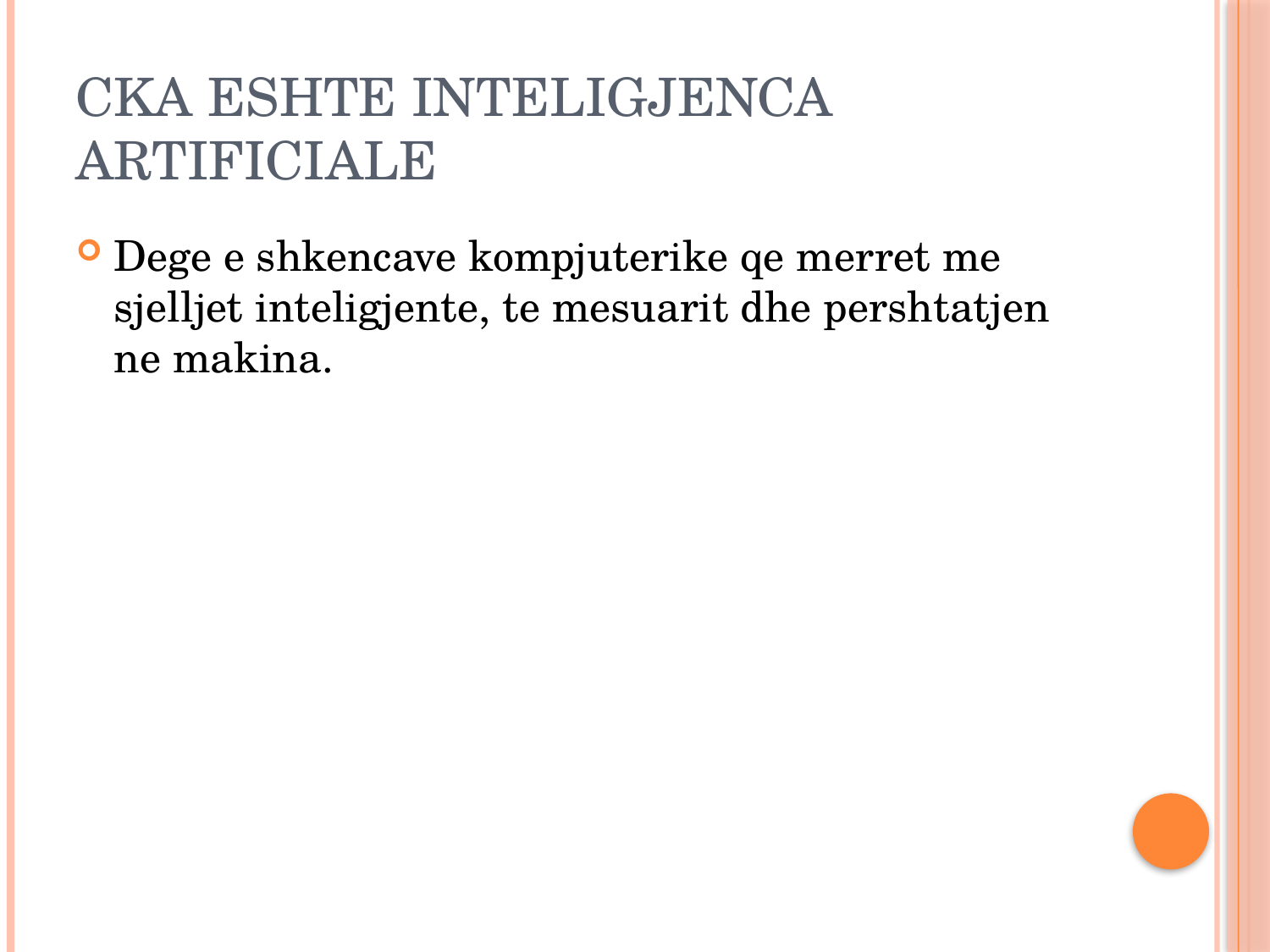

# Cka eshte inteligjenca artificiale
Dege e shkencave kompjuterike qe merret me sjelljet inteligjente, te mesuarit dhe pershtatjen ne makina.